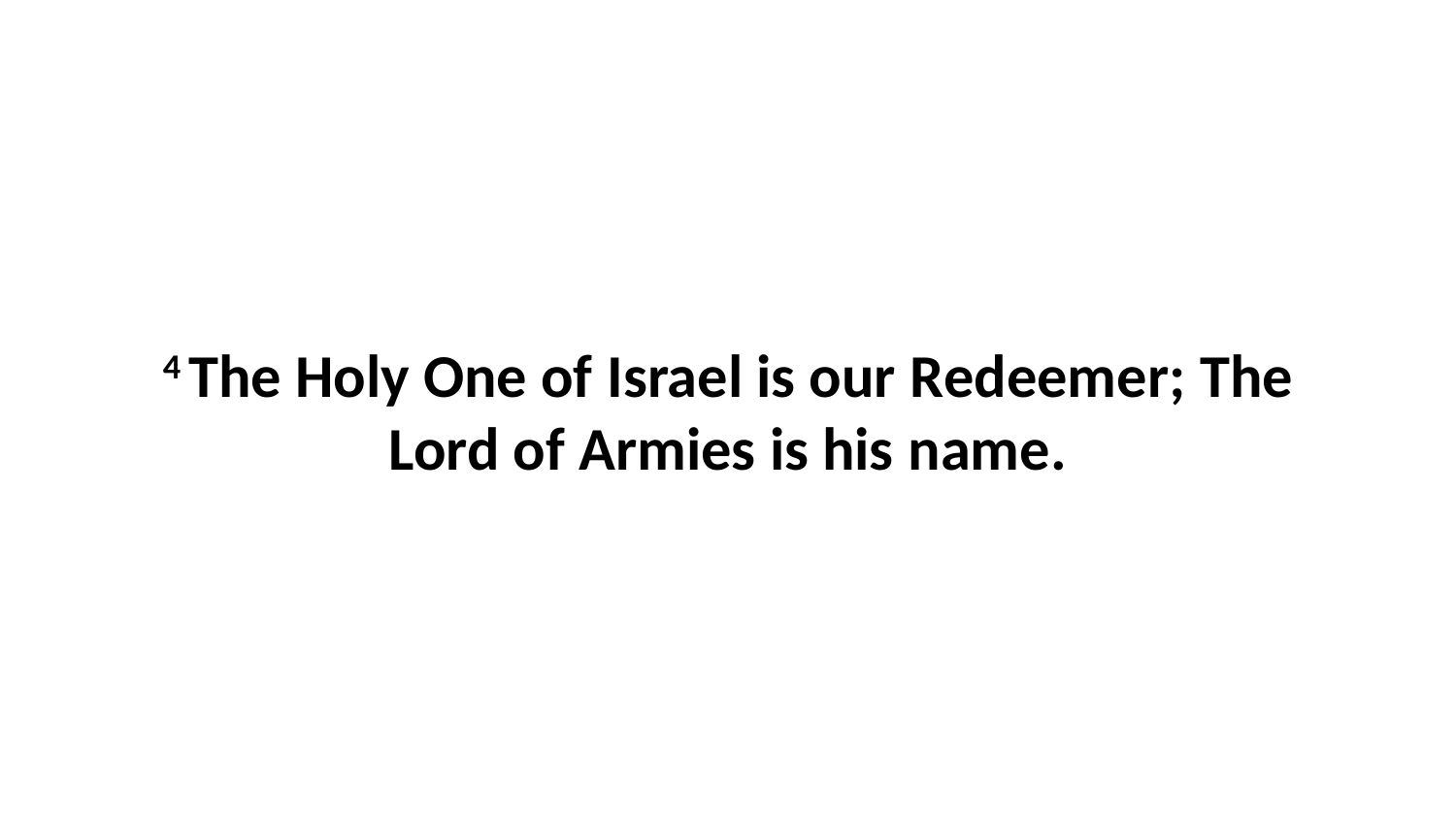

4 The Holy One of Israel is our Redeemer; The Lord of Armies is his name.